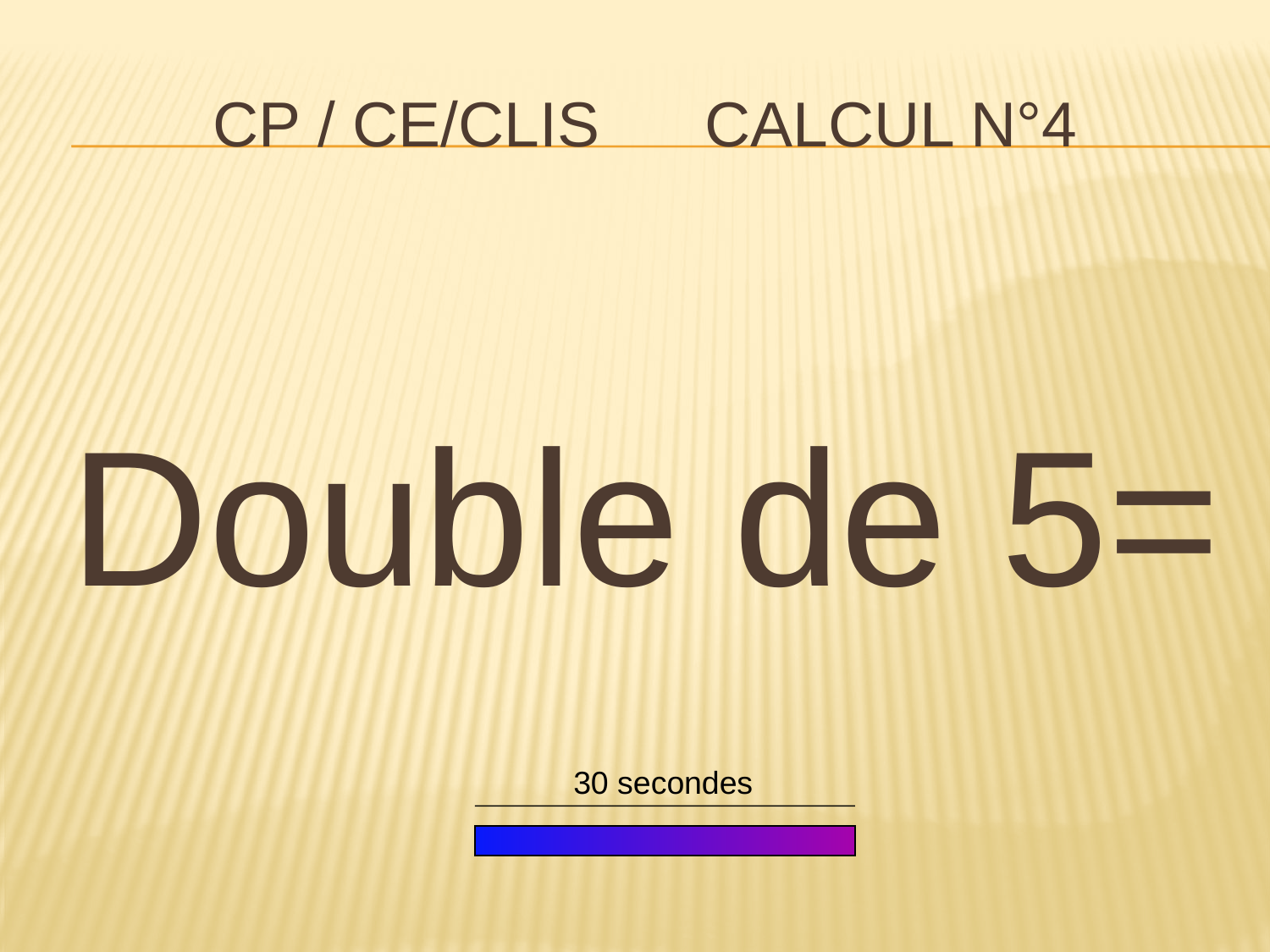

# CP / CE/CLIS      Calcul n°4

Double de 5=
30 secondes